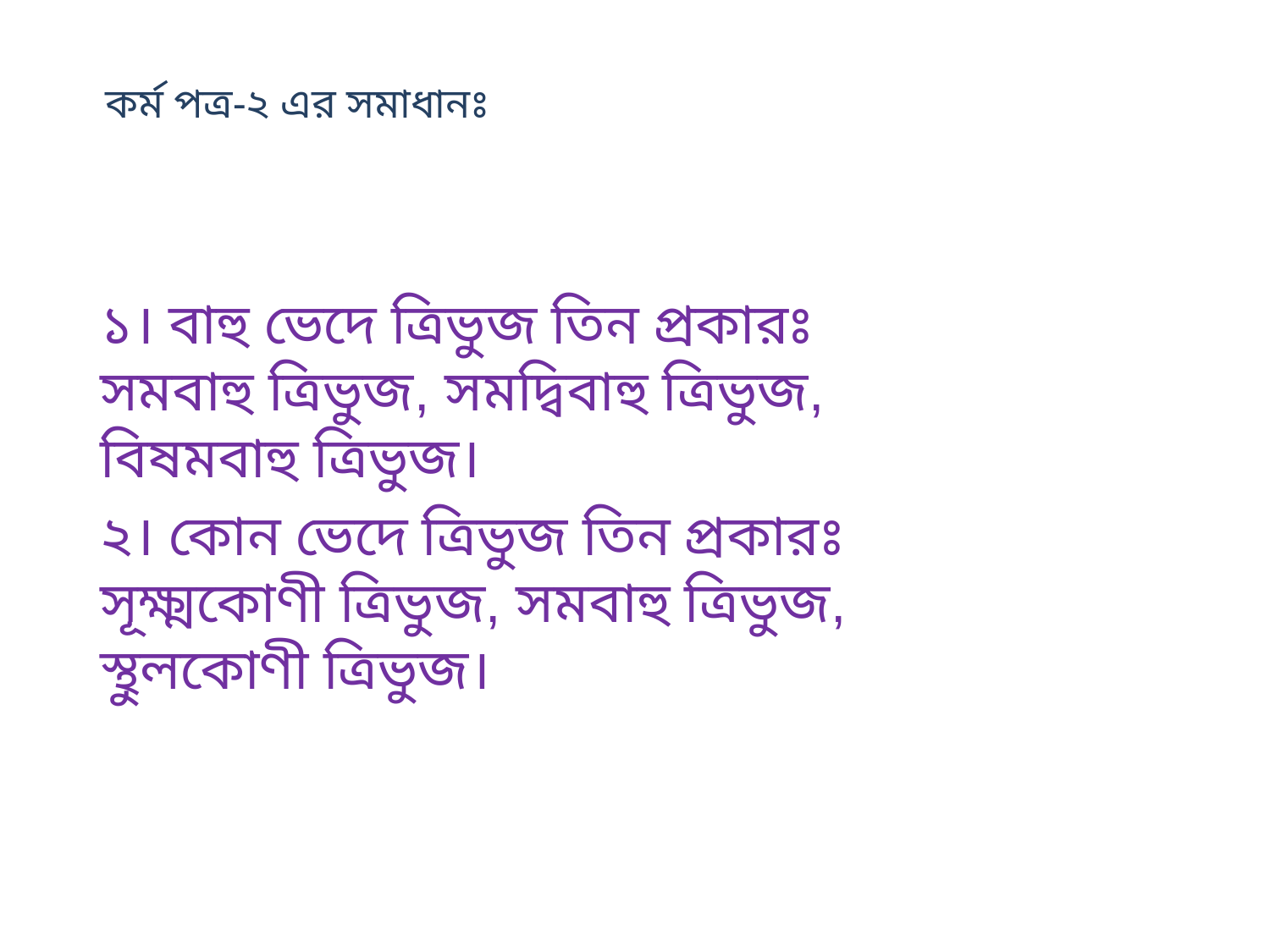

# কর্ম পত্র-২ এর সমাধানঃ
১। বাহু ভেদে ত্রিভুজ তিন প্রকারঃ সমবাহু ত্রিভুজ, সমদ্বিবাহু ত্রিভুজ, বিষমবাহু ত্রিভুজ।
২। কোন ভেদে ত্রিভুজ তিন প্রকারঃ সূক্ষ্মকোণী ত্রিভুজ, সমবাহু ত্রিভুজ, স্থুলকোণী ত্রিভুজ।